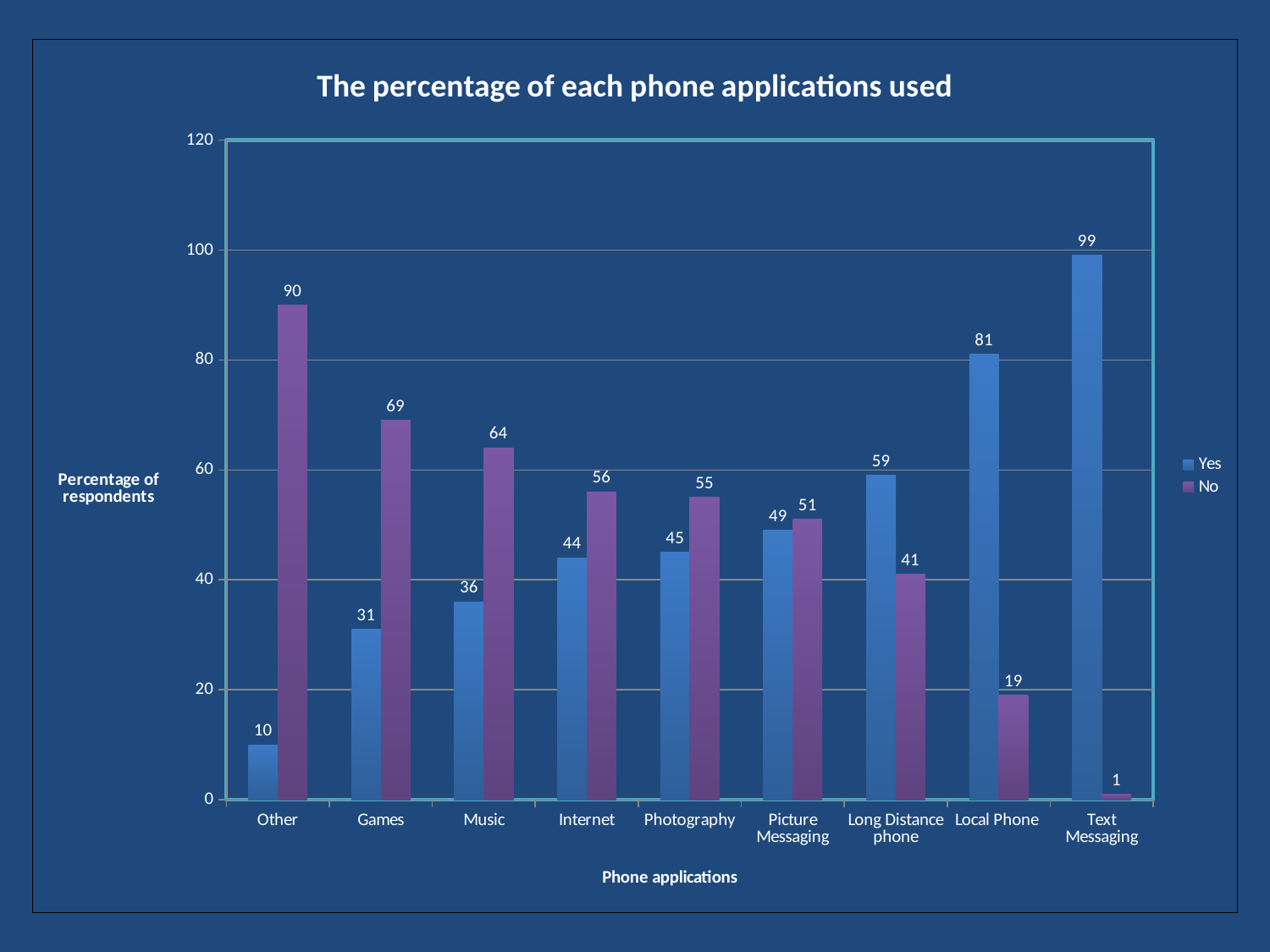

### Chart: The percentage of each phone applications used

| Category | Yes | No |
|---|---|---|
| Other | 10.0 | 90.0 |
| Games | 31.0 | 69.0 |
| Music | 36.0 | 64.0 |
| Internet | 44.0 | 56.0 |
| Photography | 45.0 | 55.0 |
| Picture Messaging | 49.0 | 51.0 |
| Long Distance phone | 59.0 | 41.0 |
| Local Phone  | 81.0 | 19.0 |
| Text Messaging | 99.0 | 1.0 |